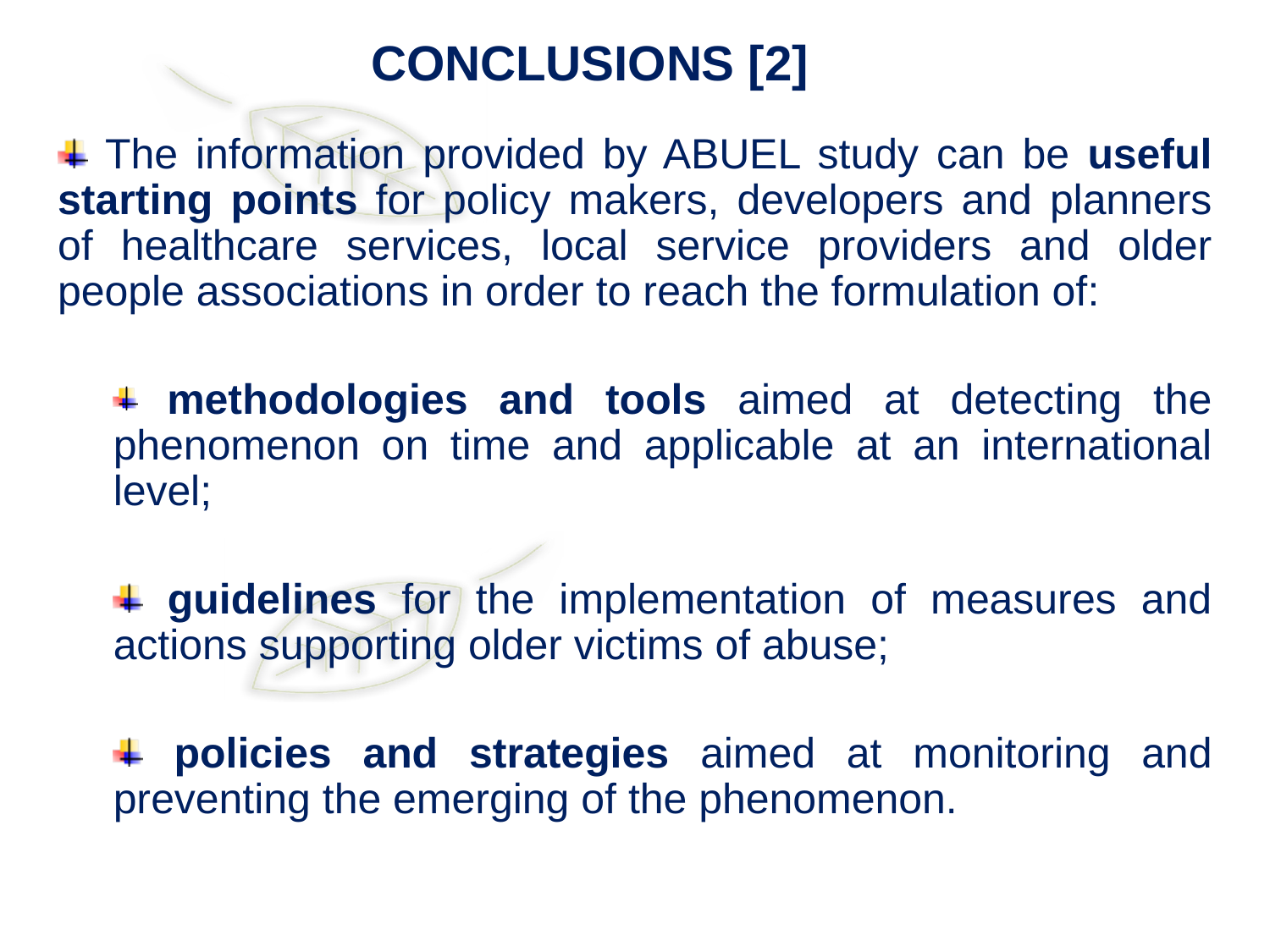

CONCLUSIONS [2]
 The information provided by ABUEL study can be useful starting points for policy makers, developers and planners of healthcare services, local service providers and older people associations in order to reach the formulation of:

 methodologies and tools aimed at detecting the phenomenon on time and applicable at an international level;

 guidelines for the implementation of measures and actions supporting older victims of abuse;

 policies and strategies aimed at monitoring and preventing the emerging of the phenomenon.